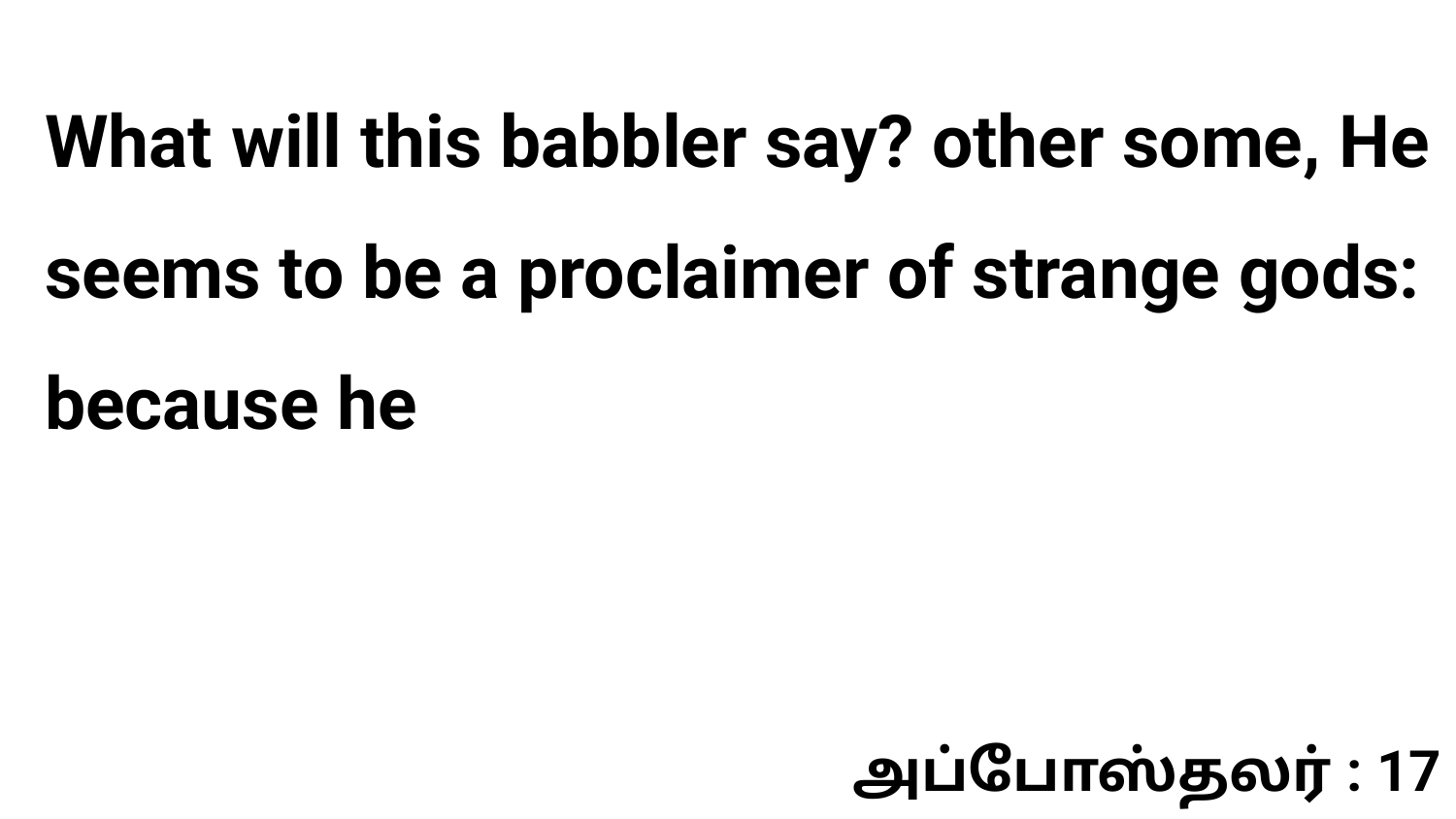

What will this babbler say? other some, He seems to be a proclaimer of strange gods: because he
அப்போஸ்தலர் : 17